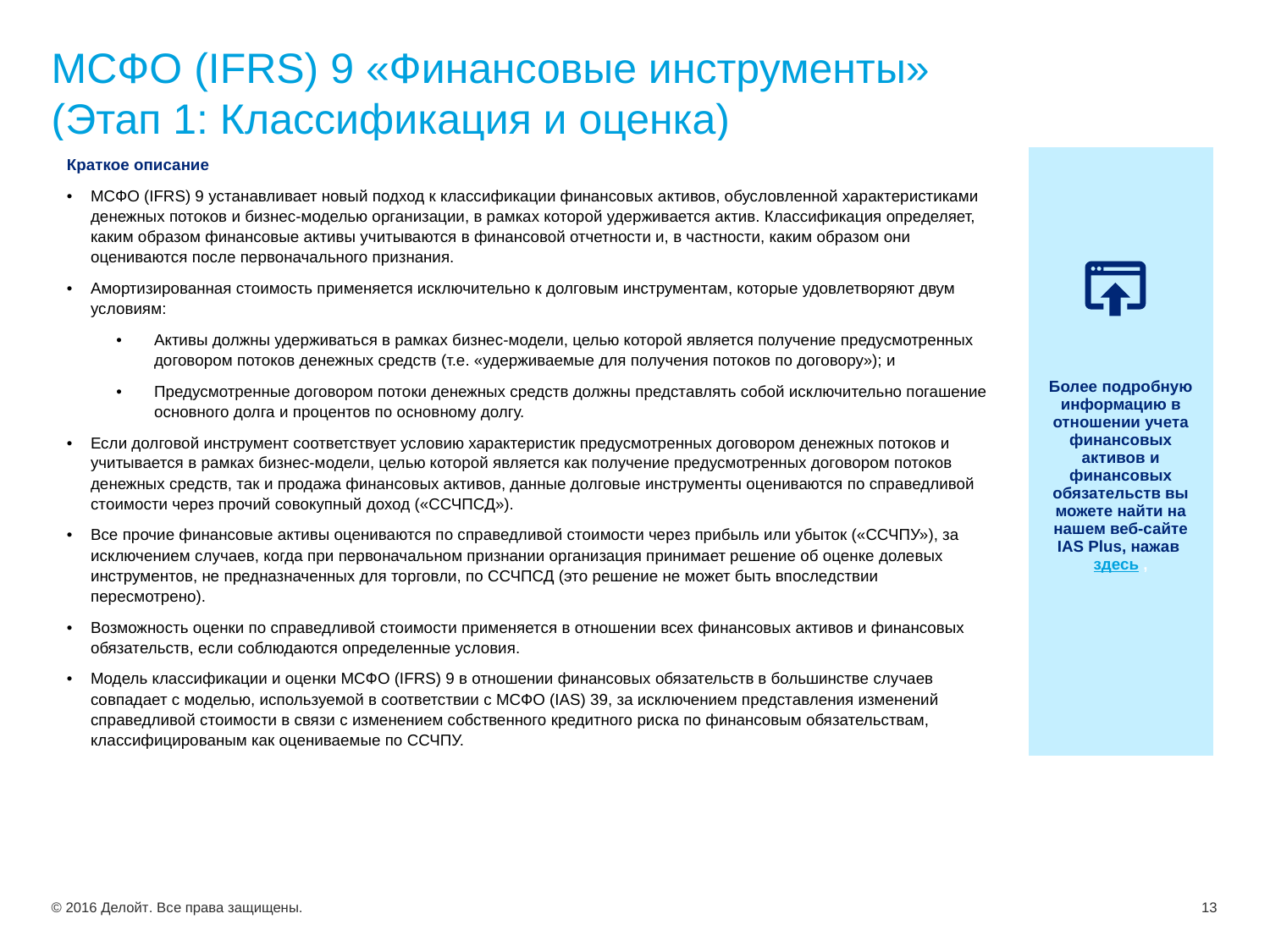

# МСФО (IFRS) 9 «Финансовые инструменты» (Этап 1: Классификация и оценка)
| Краткое описание МСФО (IFRS) 9 устанавливает новый подход к классификации финансовых активов, обусловленной характеристиками денежных потоков и бизнес-моделью организации, в рамках которой удерживается актив. Классификация определяет, каким образом финансовые активы учитываются в финансовой отчетности и, в частности, каким образом они оцениваются после первоначального признания. Амортизированная стоимость применяется исключительно к долговым инструментам, которые удовлетворяют двум условиям: Активы должны удерживаться в рамках бизнес-модели, целью которой является получение предусмотренных договором потоков денежных средств (т.е. «удерживаемые для получения потоков по договору»); и Предусмотренные договором потоки денежных средств должны представлять собой исключительно погашение основного долга и процентов по основному долгу. Если долговой инструмент соответствует условию характеристик предусмотренных договором денежных потоков и учитывается в рамках бизнес-модели, целью которой является как получение предусмотренных договором потоков денежных средств, так и продажа финансовых активов, данные долговые инструменты оцениваются по справедливой стоимости через прочий совокупный доход («ССЧПСД»). Все прочие финансовые активы оцениваются по справедливой стоимости через прибыль или убыток («ССЧПУ»), за исключением случаев, когда при первоначальном признании организация принимает решение об оценке долевых инструментов, не предназначенных для торговли, по ССЧПСД (это решение не может быть впоследствии пересмотрено). Возможность оценки по справедливой стоимости применяется в отношении всех финансовых активов и финансовых обязательств, если соблюдаются определенные условия. Модель классификации и оценки МСФО (IFRS) 9 в отношении финансовых обязательств в большинстве случаев совпадает с моделью, используемой в соответствии с МСФО (IAS) 39, за исключением представления изменений справедливой стоимости в связи с изменением собственного кредитного риска по финансовым обязательствам, классифицированым как оцениваемые по ССЧПУ. | Более подробную информацию в отношении учета финансовых активов и финансовых обязательств вы можете найти на нашем веб-сайте IAS Plus, нажав здесь , |
| --- | --- |

© 2016 Делойт. Все права защищены.
13